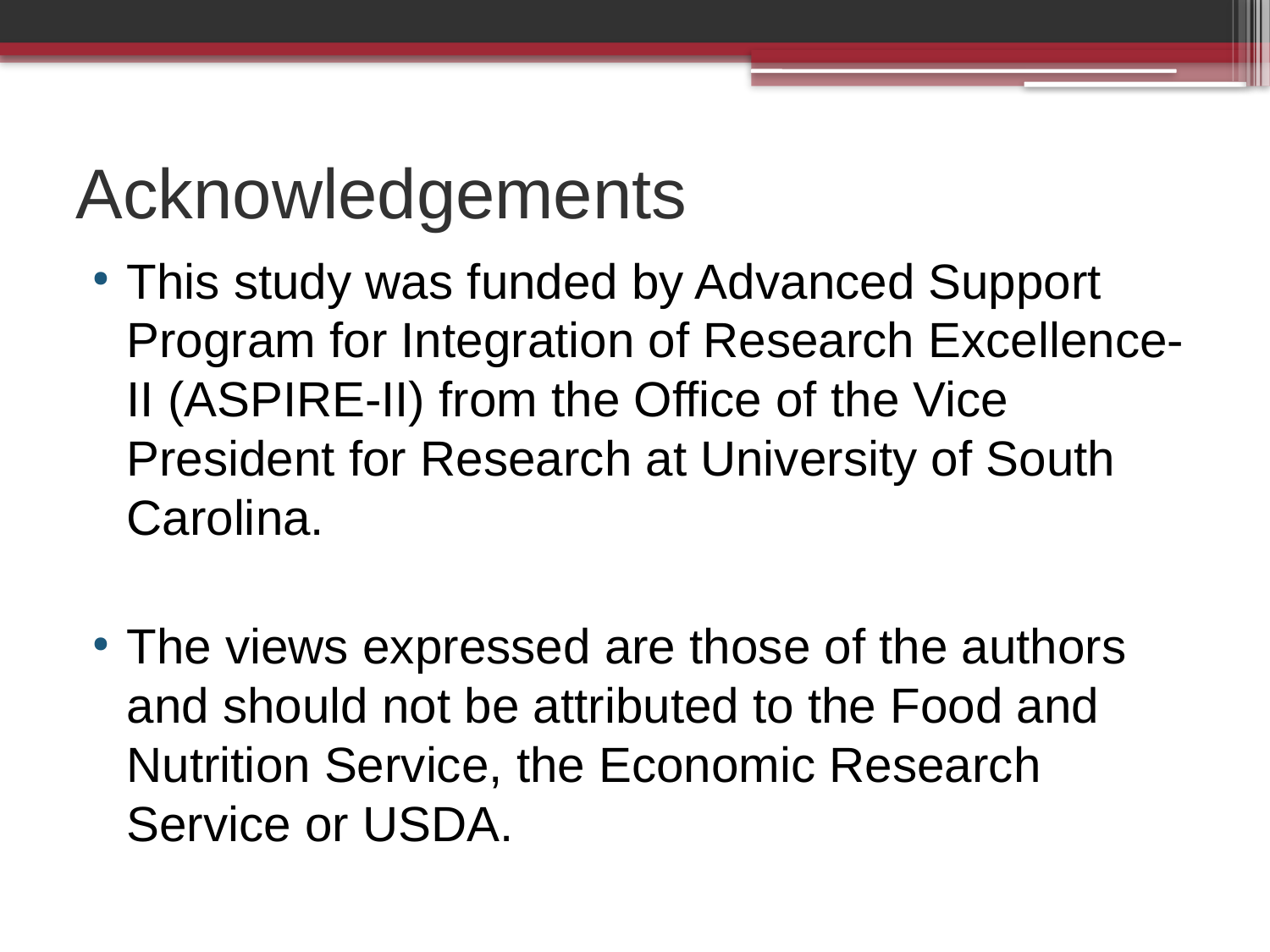

# Acknowledgements
This study was funded by Advanced Support Program for Integration of Research Excellence-II (ASPIRE-II) from the Office of the Vice President for Research at University of South Carolina.

The views expressed are those of the authors and should not be attributed to the Food and Nutrition Service, the Economic Research Service or USDA.